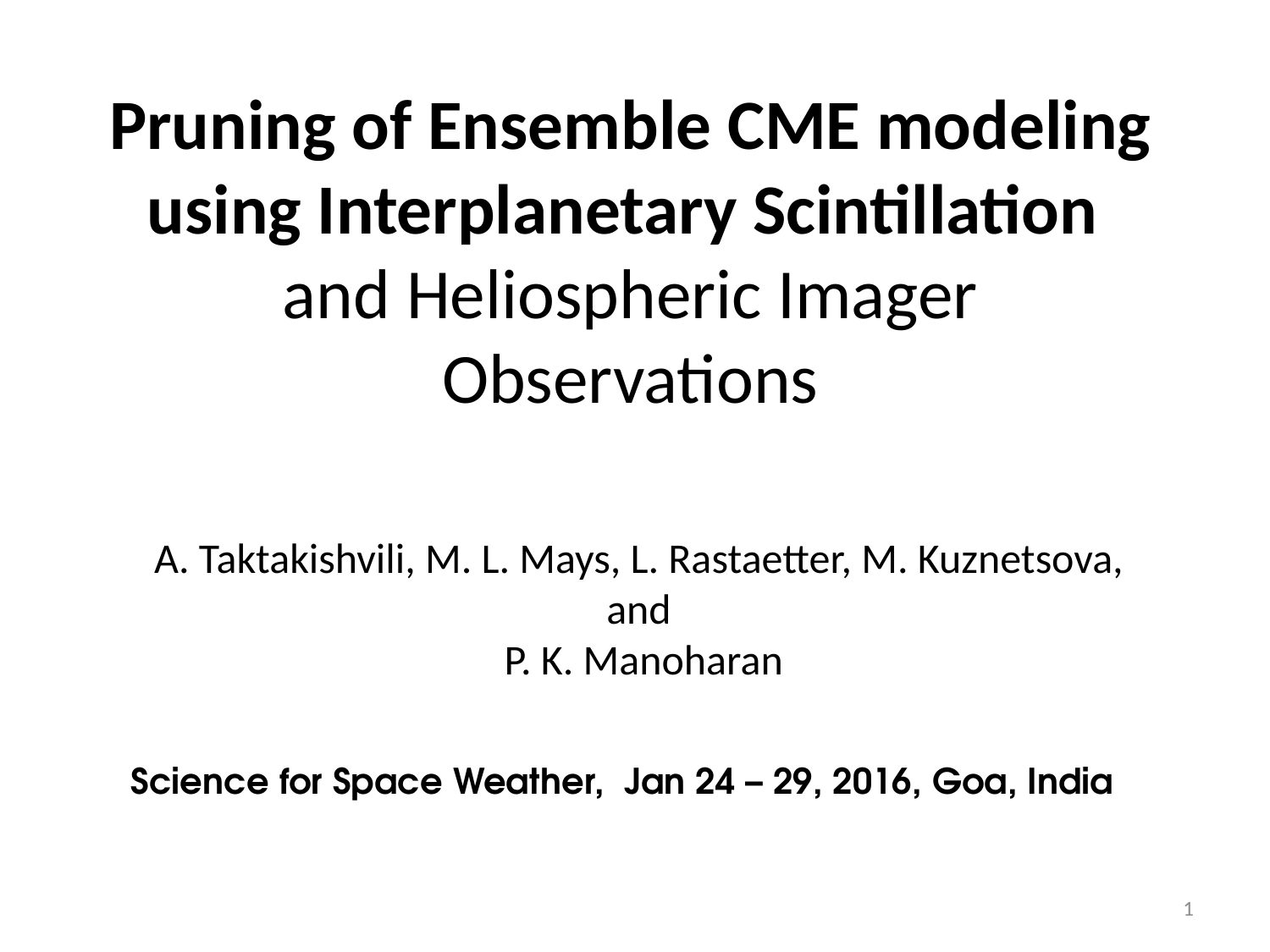

Pruning of Ensemble CME modeling using Interplanetary Scintillation  and Heliospheric Imager Observations
A. Taktakishvili, M. L. Mays, L. Rastaetter, M. Kuznetsova,
and
P. K. Manoharan

 Science for Space Weather,  Jan 24 – 29, 2016, Goa, India
1